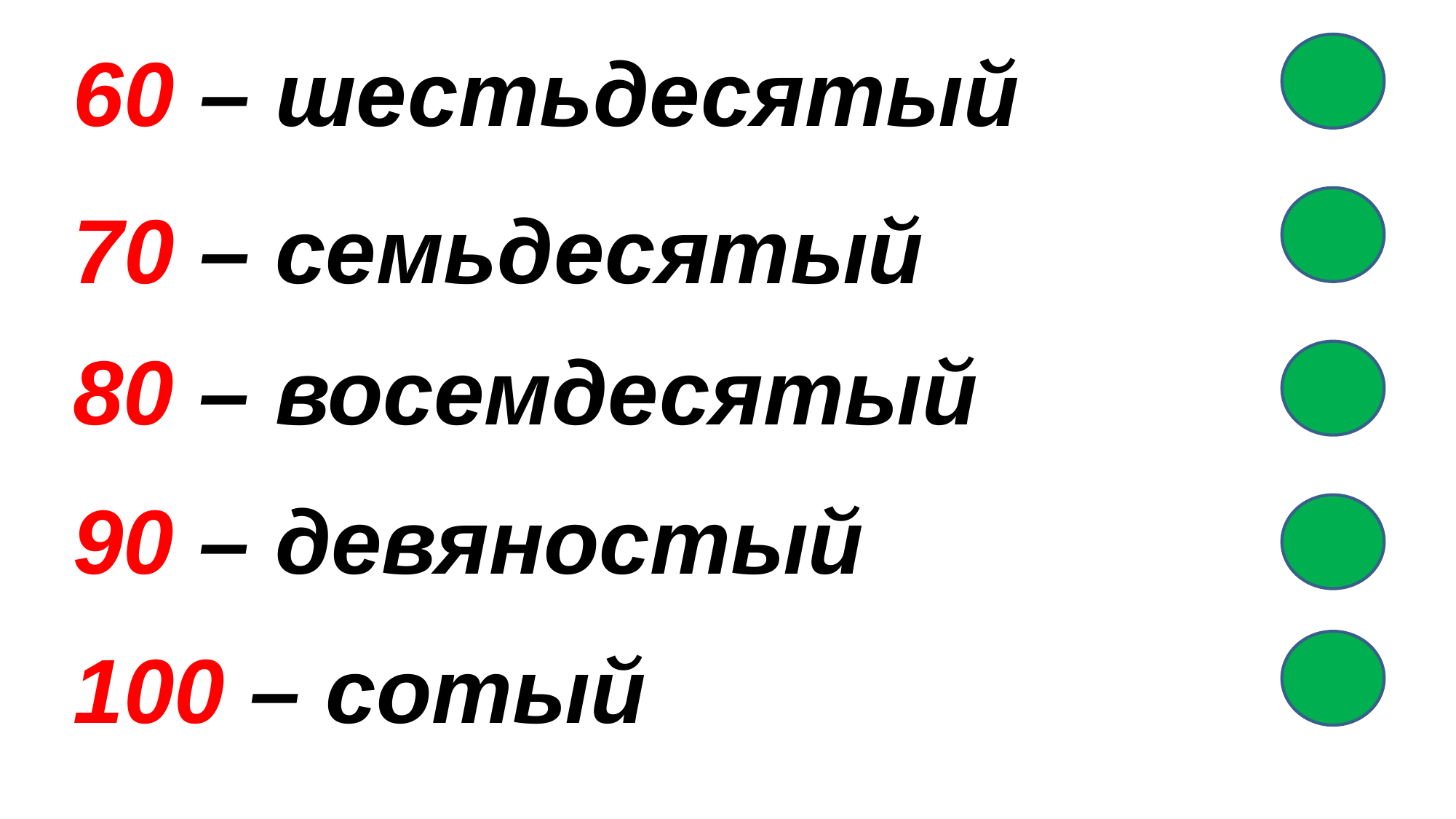

# 60 – шестьдесятый

70 – семьдесятый

80 – восемдесятый

90 – девяностый

100 – сотый